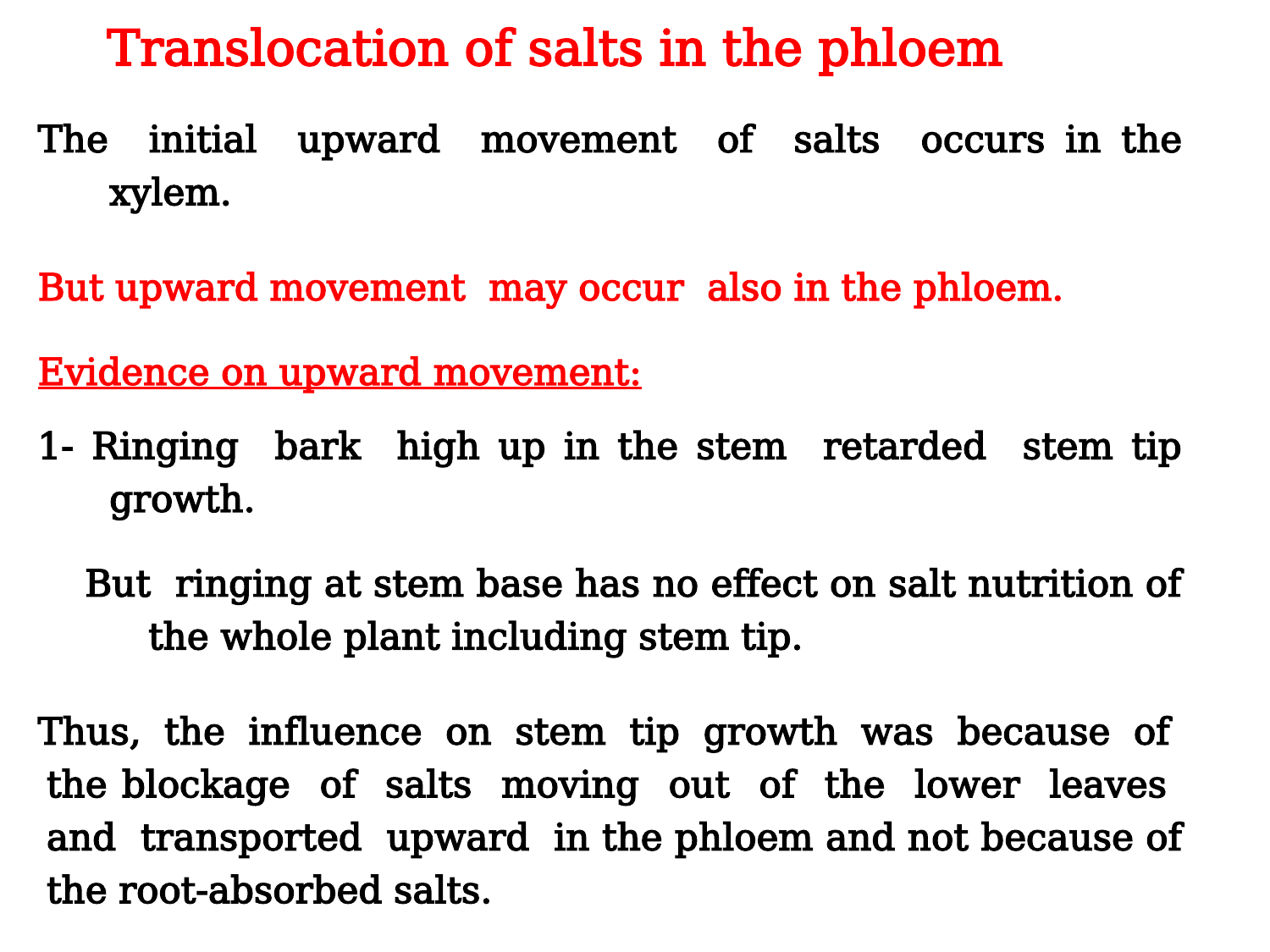

Translocation of salts in the phloem
The  initial  upward  movement  of  salts  occurs in the xylem.
But upward movement  may occur  also in the phloem.
Evidence on upward movement:
1- Ringing  bark  high up in the stem  retarded  stem tip growth.
But  ringing at stem base has no effect on salt nutrition of the whole plant including stem tip.
Thus,  the  influence  on  stem  tip  growth  was  because  of  the blockage  of  salts  moving  out  of  the  lower  leaves  and  transported  upward  in the phloem and not because of the root-absorbed salts.